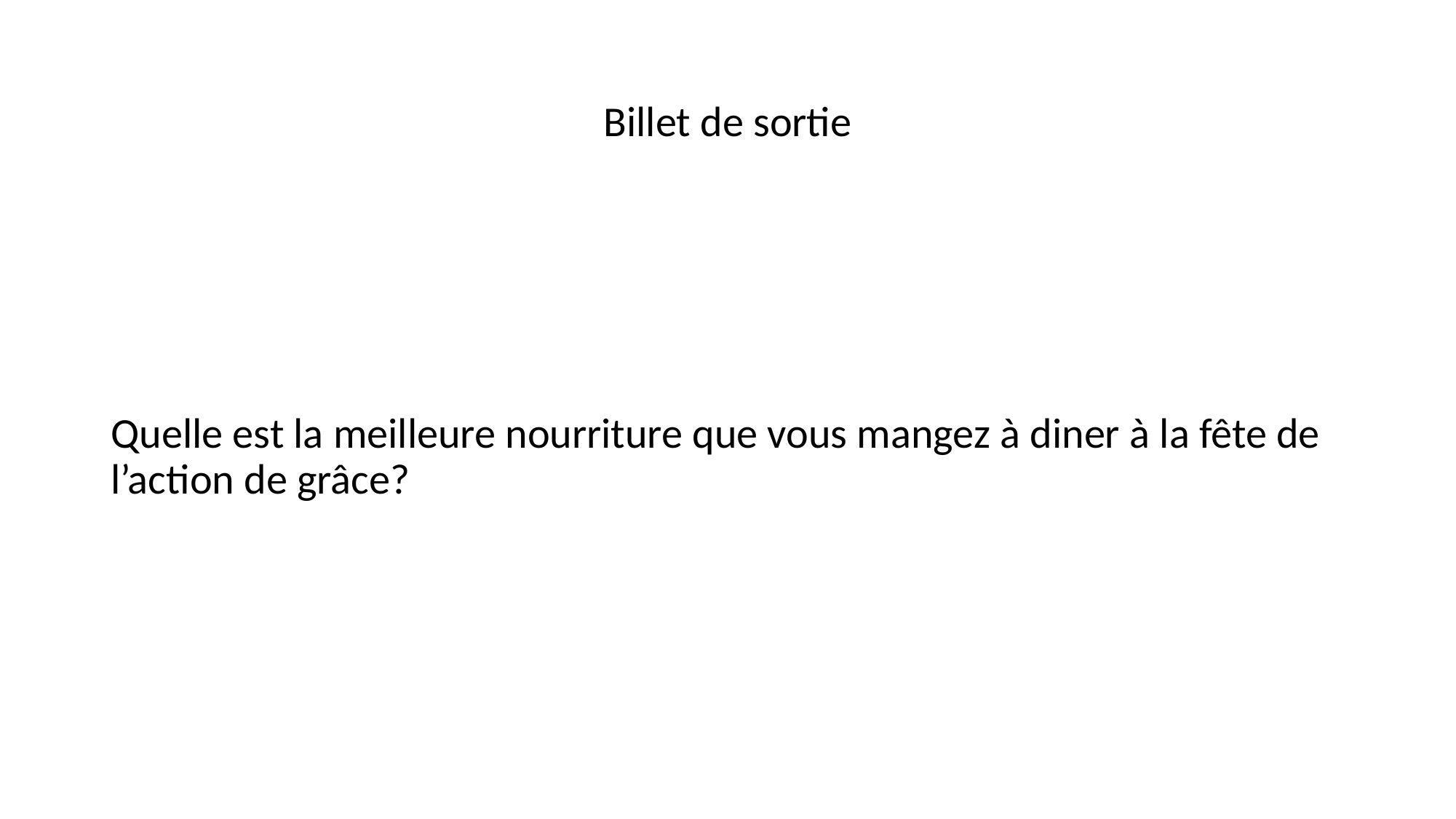

# Billet de sortie

Quelle est la meilleure nourriture que vous mangez à diner à la fête de l’action de grâce?